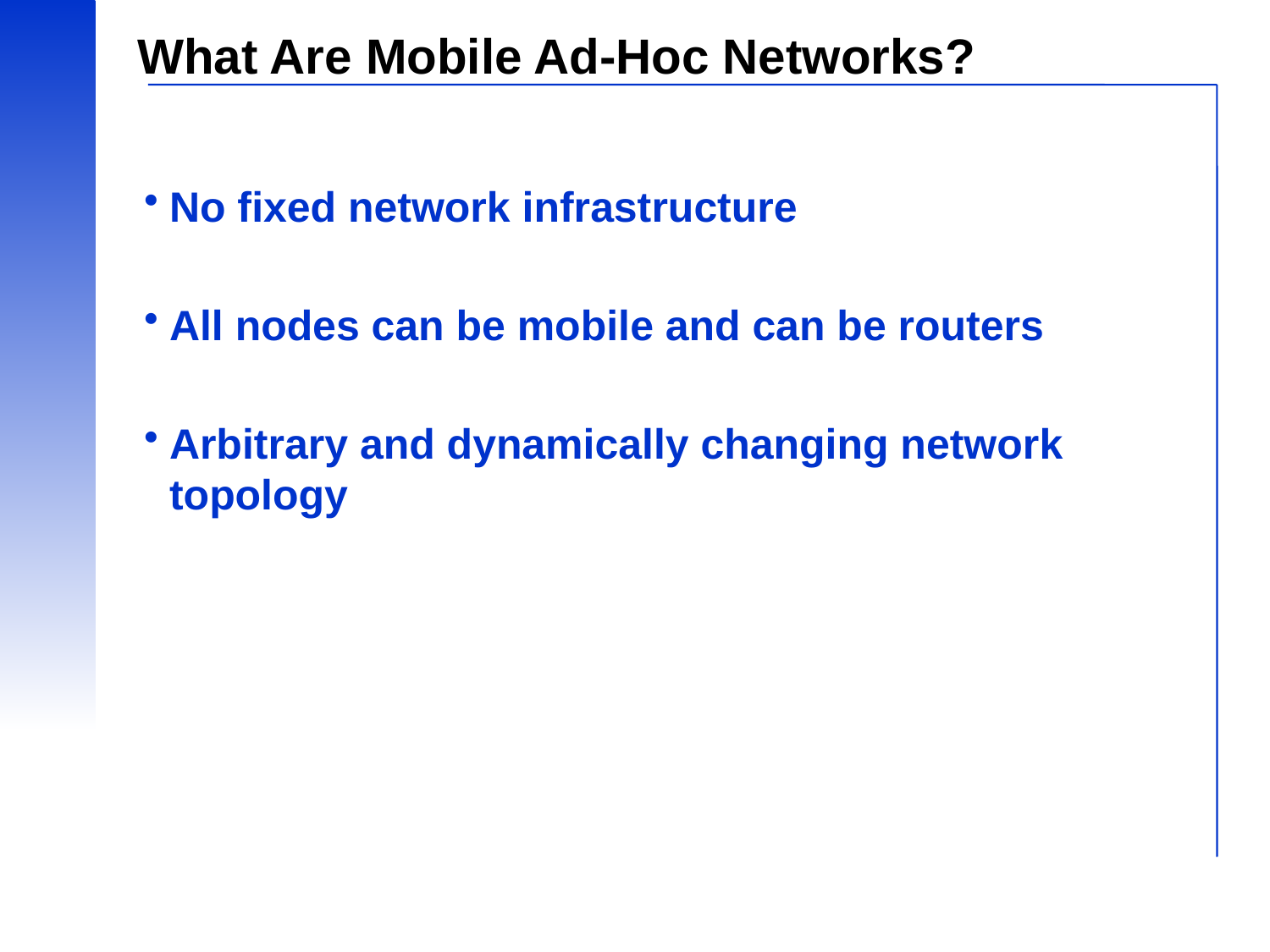

# What Are Mobile Ad-Hoc Networks?
No fixed network infrastructure

All nodes can be mobile and can be routers

Arbitrary and dynamically changing network topology